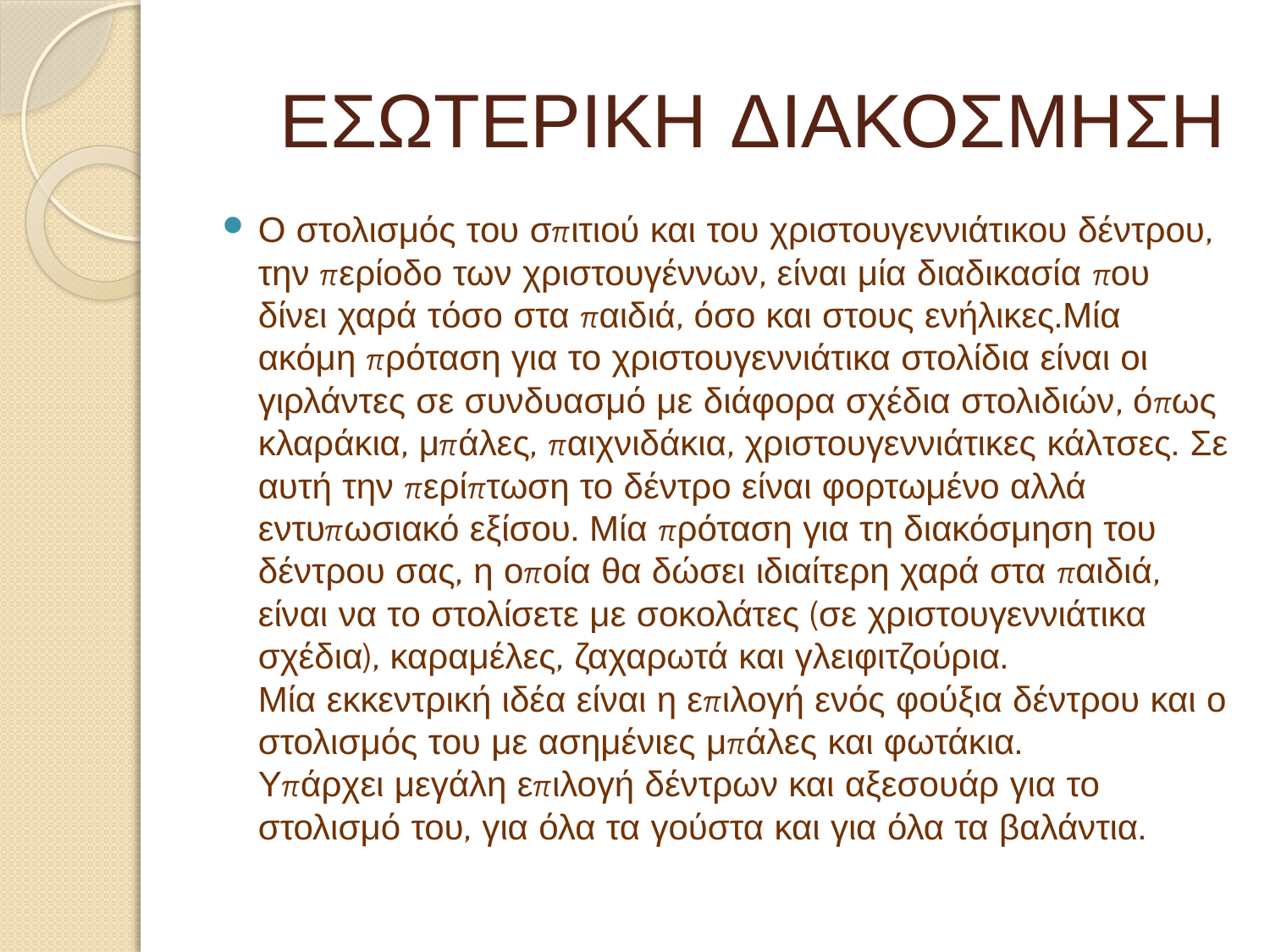

# ΕΣΩΤΕΡΙΚΗ ΔΙΑΚΟΣΜΗΣΗ
Ο στολισμός του σπιτιού και του χριστουγεννιάτικου δέντρου, την περίοδο των χριστουγέννων, είναι μία διαδικασία που δίνει χαρά τόσο στα παιδιά, όσο και στους ενήλικες.Μία ακόμη πρόταση για το χριστουγεννιάτικα στολίδια είναι οι γιρλάντες σε συνδυασμό με διάφορα σχέδια στολιδιών, όπως κλαράκια, μπάλες, παιχνιδάκια, χριστουγεννιάτικες κάλτσες. Σε αυτή την περίπτωση το δέντρο είναι φορτωμένο αλλά εντυπωσιακό εξίσου. Μία πρόταση για τη διακόσμηση του δέντρου σας, η οποία θα δώσει ιδιαίτερη χαρά στα παιδιά, είναι να το στολίσετε με σοκολάτες (σε χριστουγεννιάτικα σχέδια), καραμέλες, ζαχαρωτά και γλειφιτζούρια.
Μία εκκεντρική ιδέα είναι η επιλογή ενός φούξια δέντρου και ο στολισμός του με ασημένιες μπάλες και φωτάκια.
Υπάρχει μεγάλη επιλογή δέντρων και αξεσουάρ για το στολισμό του, για όλα τα γούστα και για όλα τα βαλάντια.